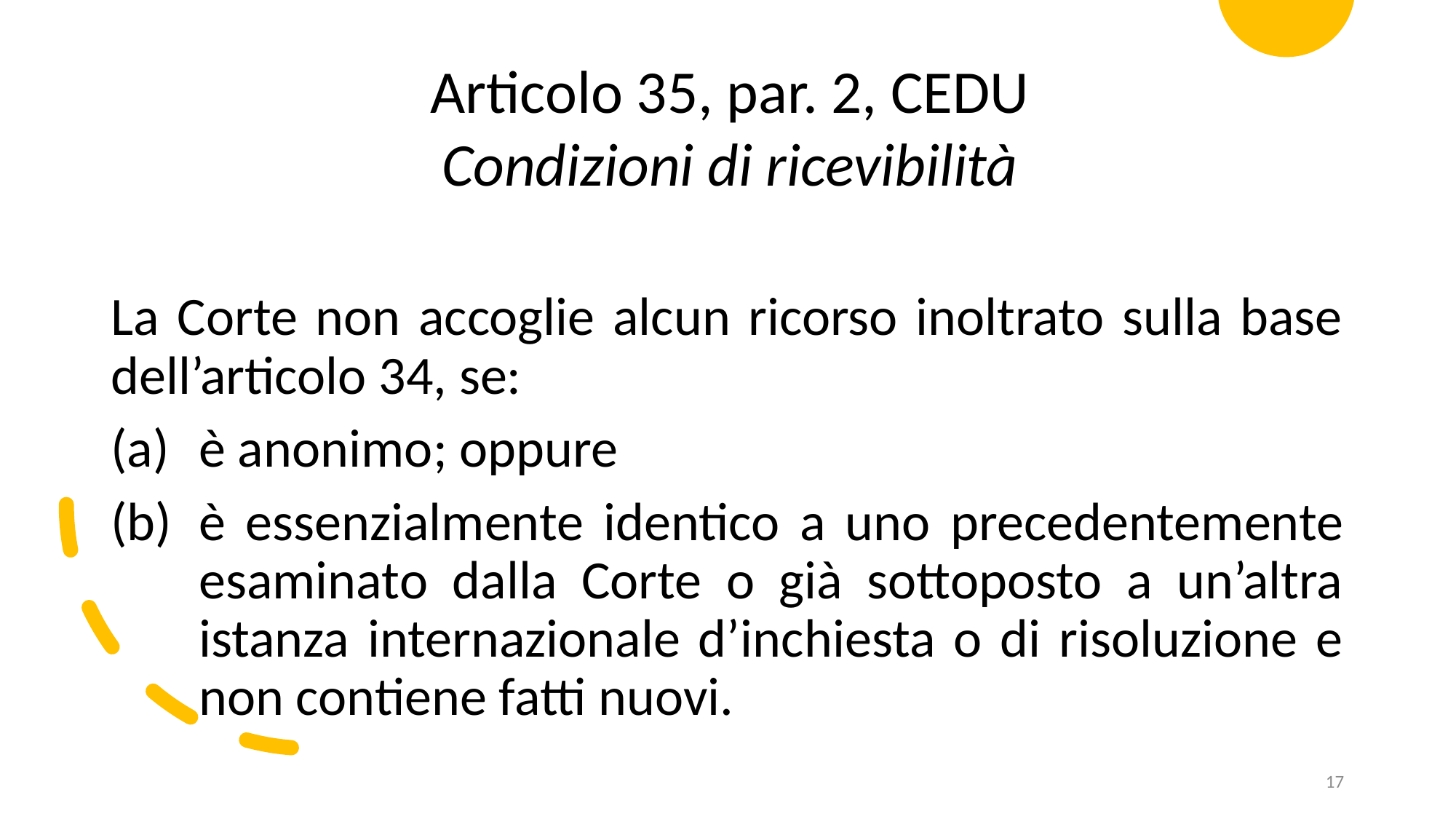

Articolo 35, par. 2, CEDU
Condizioni di ricevibilità

La Corte non accoglie alcun ricorso inoltrato sulla base dell’articolo 34, se:
è anonimo; oppure
è essenzialmente identico a uno precedentemente esaminato dalla Corte o già sottoposto a un’altra istanza internazionale d’inchiesta o di risoluzione e non contiene fatti nuovi.

17